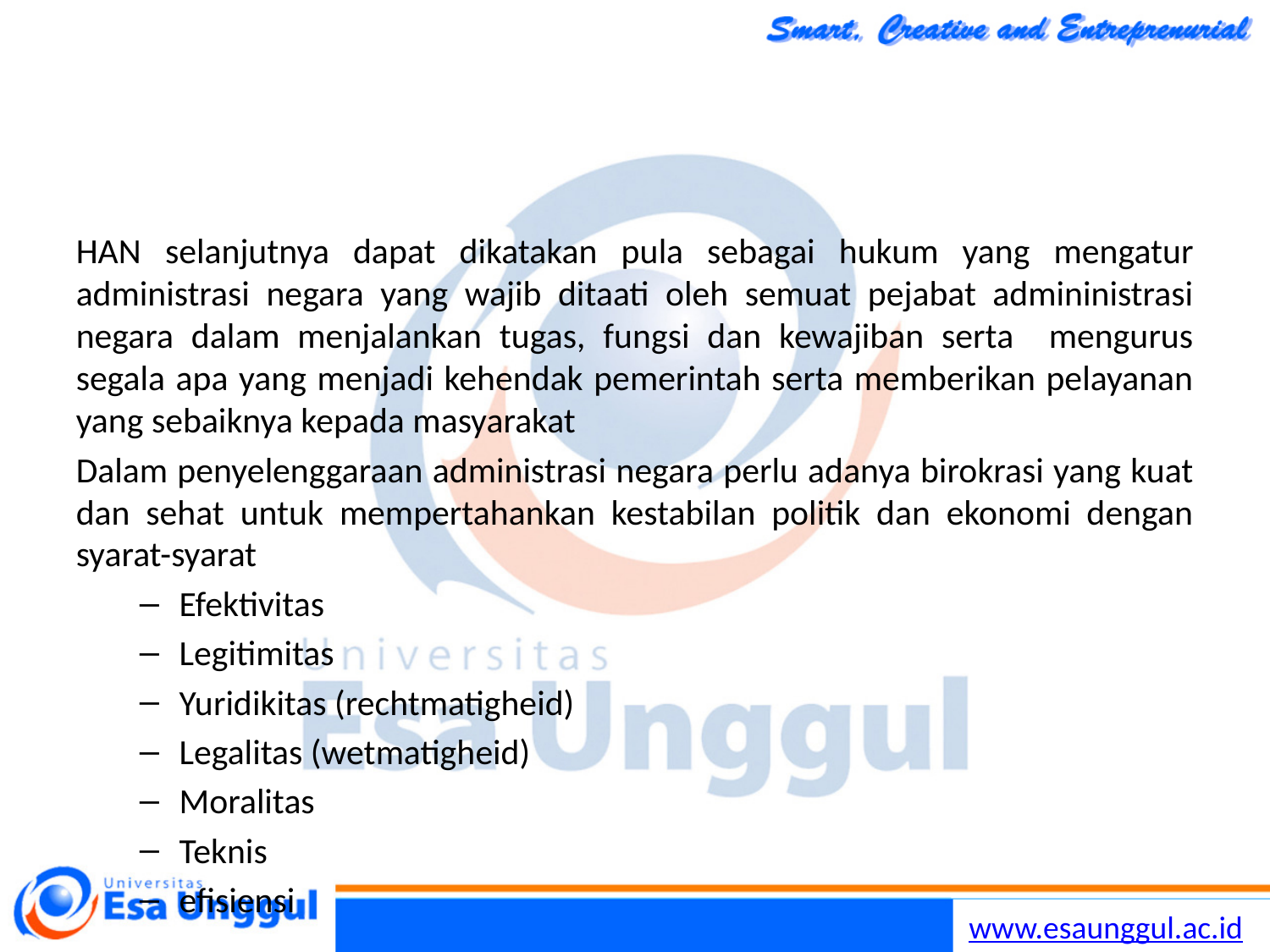

#
HAN selanjutnya dapat dikatakan pula sebagai hukum yang mengatur administrasi negara yang wajib ditaati oleh semuat pejabat admininistrasi negara dalam menjalankan tugas, fungsi dan kewajiban serta  mengurus segala apa yang menjadi kehendak pemerintah serta memberikan pelayanan yang sebaiknya kepada masyarakat
Dalam penyelenggaraan administrasi negara perlu adanya birokrasi yang kuat dan sehat untuk mempertahankan kestabilan politik dan ekonomi dengan syarat-syarat
Efektivitas
Legitimitas
Yuridikitas (rechtmatigheid)
Legalitas (wetmatigheid)
Moralitas
Teknis
efisiensi